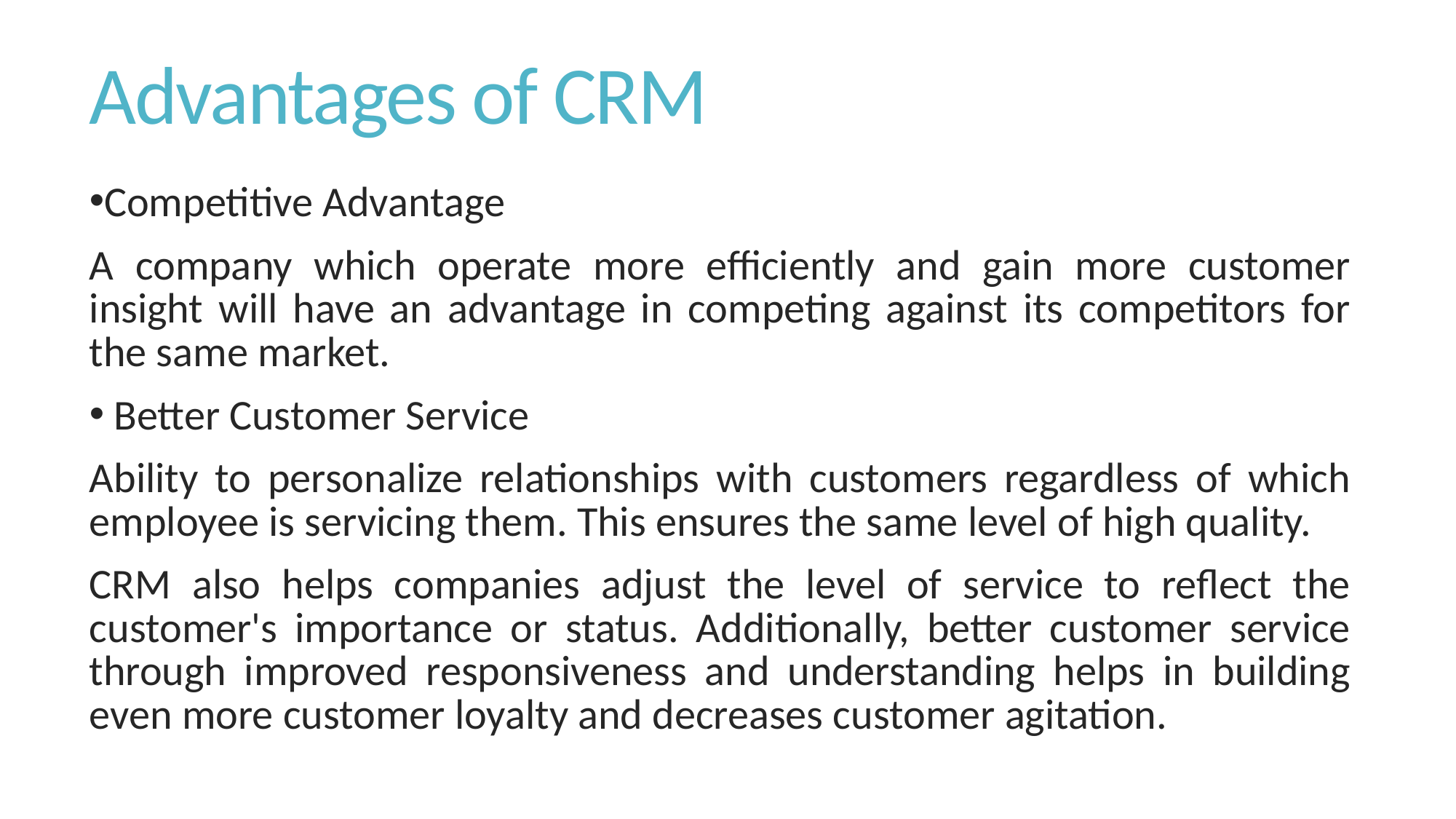

# Advantages of CRM
Competitive Advantage
A company which operate more efficiently and gain more customer insight will have an advantage in competing against its competitors for the same market.
 Better Customer Service
Ability to personalize relationships with customers regardless of which employee is servicing them. This ensures the same level of high quality.
CRM also helps companies adjust the level of service to reflect the customer's importance or status. Additionally, better customer service through improved responsiveness and understanding helps in building even more customer loyalty and decreases customer agitation.